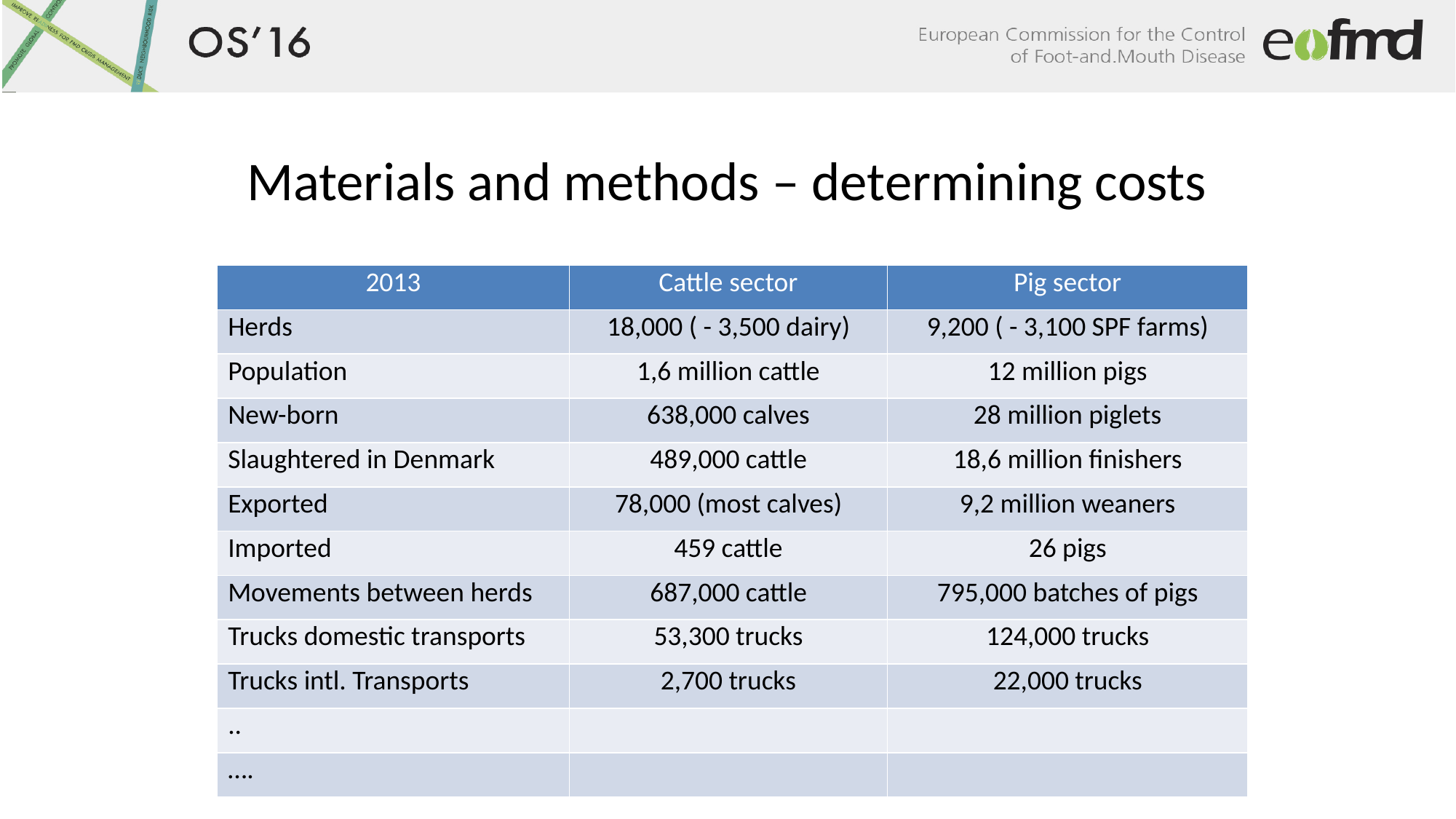

# Materials and methods – determining costs
| 2013 | Cattle sector | Pig sector |
| --- | --- | --- |
| Herds | 18,000 ( - 3,500 dairy) | 9,200 ( - 3,100 SPF farms) |
| Population | 1,6 million cattle | 12 million pigs |
| New-born | 638,000 calves | 28 million piglets |
| Slaughtered in Denmark | 489,000 cattle | 18,6 million finishers |
| Exported | 78,000 (most calves) | 9,2 million weaners |
| Imported | 459 cattle | 26 pigs |
| Movements between herds | 687,000 cattle | 795,000 batches of pigs |
| Trucks domestic transports | 53,300 trucks | 124,000 trucks |
| Trucks intl. Transports | 2,700 trucks | 22,000 trucks |
| .. |  |  |
| …. |  |  |